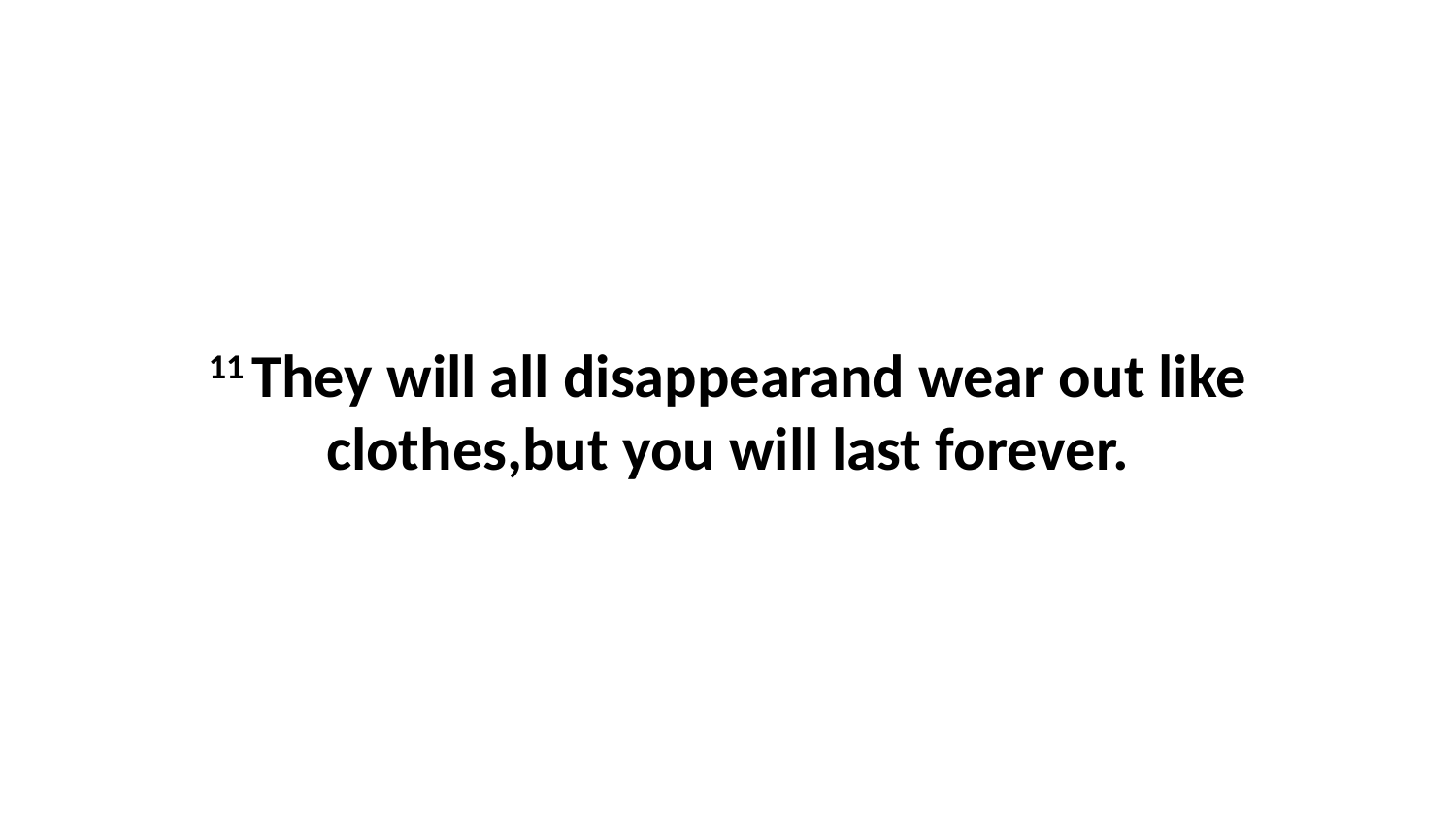

11 They will all disappearand wear out like clothes,but you will last forever.